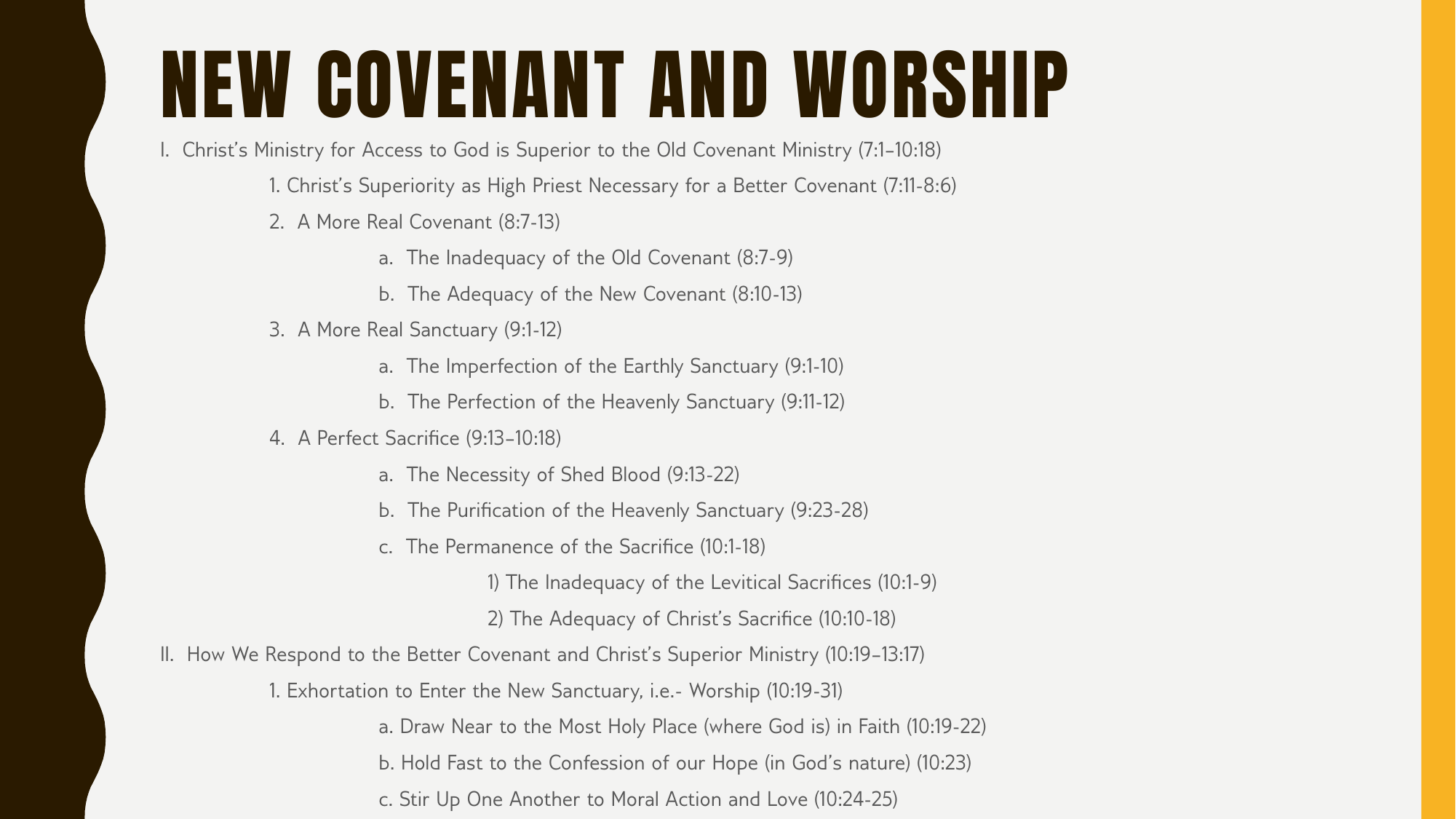

# New covenant and worship
I.  Christ’s Ministry for Access to God is Superior to the Old Covenant Ministry (7:1–10:18)
	1. Christ’s Superiority as High Priest Necessary for a Better Covenant (7:11-8:6)
	2.  A More Real Covenant (8:7-13)
		a.  The Inadequacy of the Old Covenant (8:7-9)
		b.  The Adequacy of the New Covenant (8:10-13)
	3.  A More Real Sanctuary (9:1-12)
		a.  The Imperfection of the Earthly Sanctuary (9:1-10)
		b.  The Perfection of the Heavenly Sanctuary (9:11-12)
	4.  A Perfect Sacrifice (9:13–10:18)
		a.  The Necessity of Shed Blood (9:13-22)
		b.  The Purification of the Heavenly Sanctuary (9:23-28)
		c.  The Permanence of the Sacrifice (10:1-18)
			1) The Inadequacy of the Levitical Sacrifices (10:1-9)
			2) The Adequacy of Christ’s Sacrifice (10:10-18)
II.  How We Respond to the Better Covenant and Christ’s Superior Ministry (10:19–13:17)
	1. Exhortation to Enter the New Sanctuary, i.e.- Worship (10:19-31)
		a. Draw Near to the Most Holy Place (where God is) in Faith (10:19-22)
		b. Hold Fast to the Confession of our Hope (in God’s nature) (10:23)
		c. Stir Up One Another to Moral Action and Love (10:24-25)